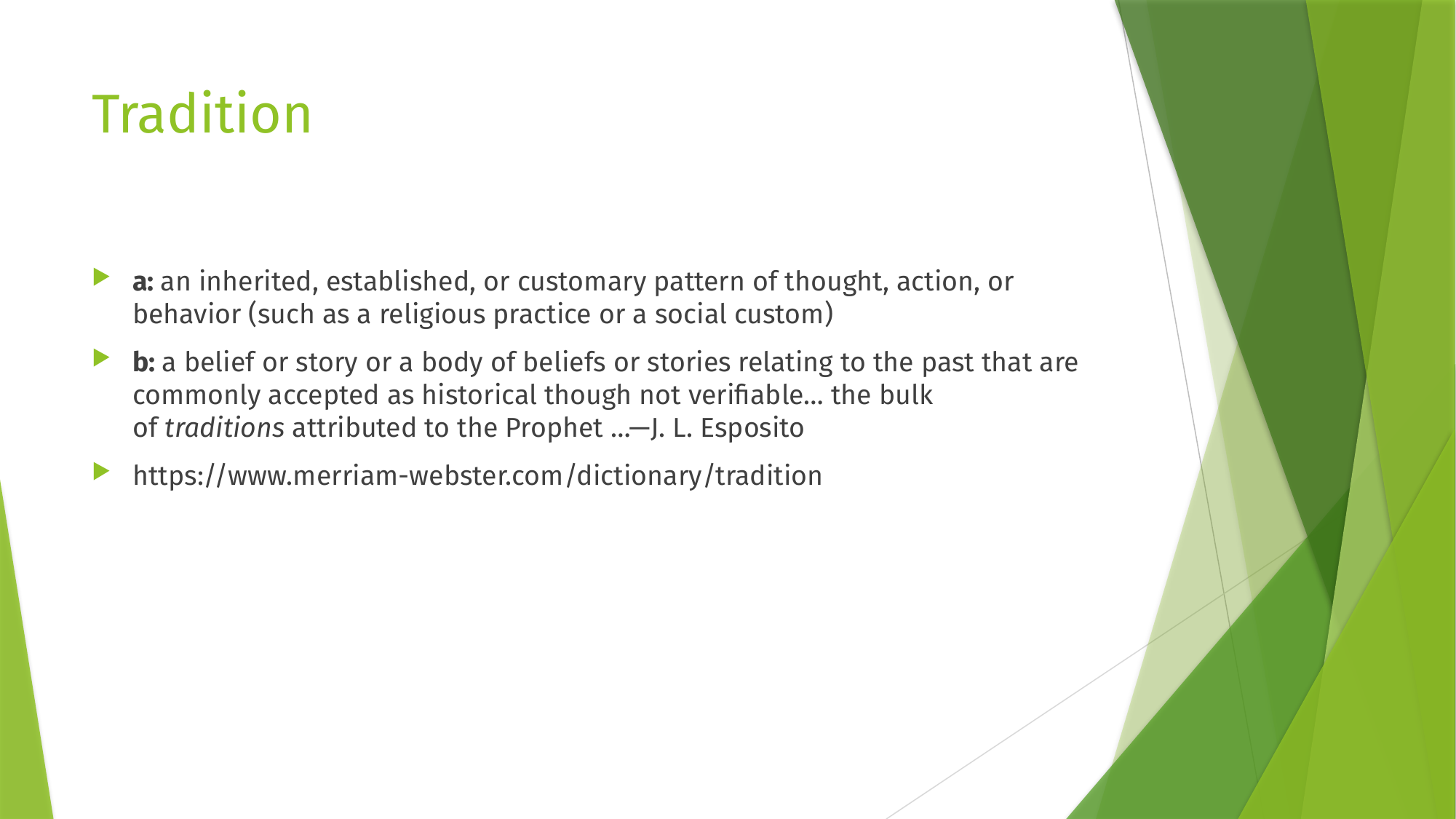

# Tradition
a: an inherited, established, or customary pattern of thought, action, or behavior (such as a religious practice or a social custom)
b: a belief or story or a body of beliefs or stories relating to the past that are commonly accepted as historical though not verifiable… the bulk of traditions attributed to the Prophet …—J. L. Esposito
https://www.merriam-webster.com/dictionary/tradition